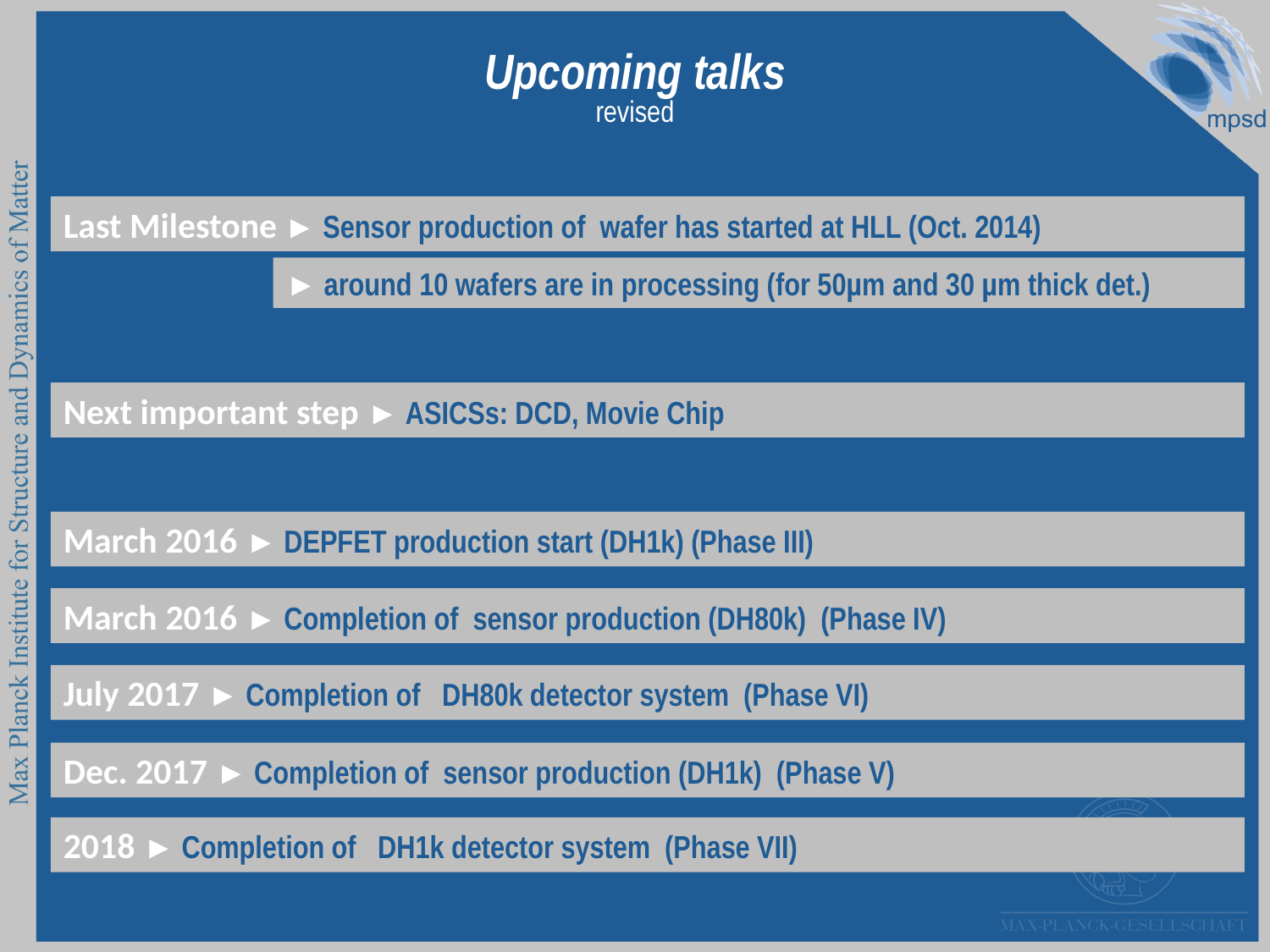

# Upcoming talks
revised
Last Milestone ► Sensor production of  wafer has started at HLL (Oct. 2014)
► around 10 wafers are in processing (for 50µm and 30 µm thick det.)
Next important step ► ASICSs: DCD, Movie Chip
March 2016 ► DEPFET production start (DH1k) (Phase III)
March 2016 ► Completion of  sensor production (DH80k)  (Phase IV)
July 2017 ► Completion of   DH80k detector system  (Phase VI)
Dec. 2017 ► Completion of  sensor production (DH1k)  (Phase V)
2018 ► Completion of   DH1k detector system  (Phase VII)